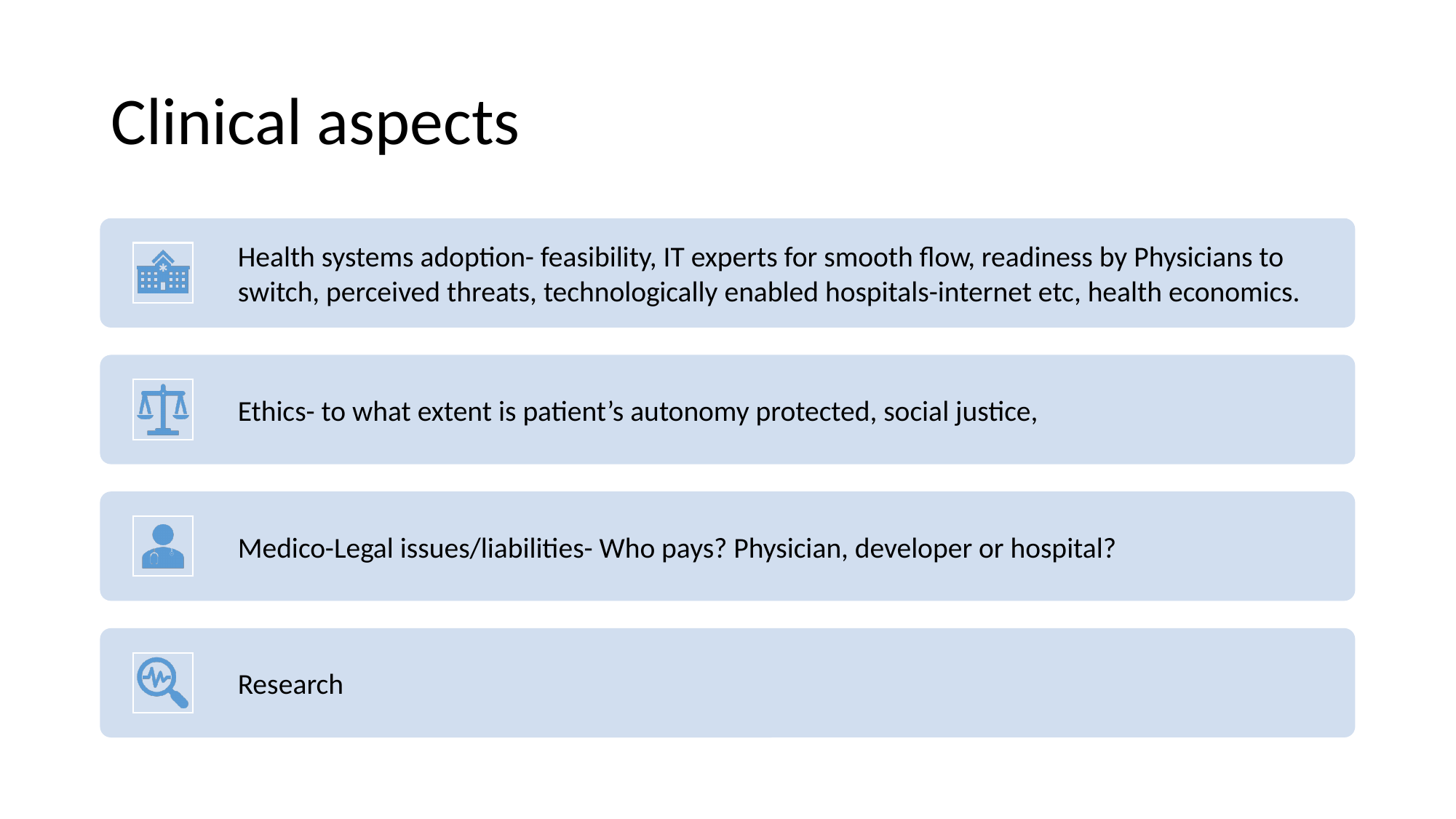

# Clinical aspects
Health systems adoption- feasibility, IT experts for smooth flow, readiness by Physicians to switch, perceived threats, technologically enabled hospitals-internet etc, health economics.
Ethics- to what extent is patient’s autonomy protected, social justice,
Medico-Legal issues/liabilities- Who pays? Physician, developer or hospital?
Research